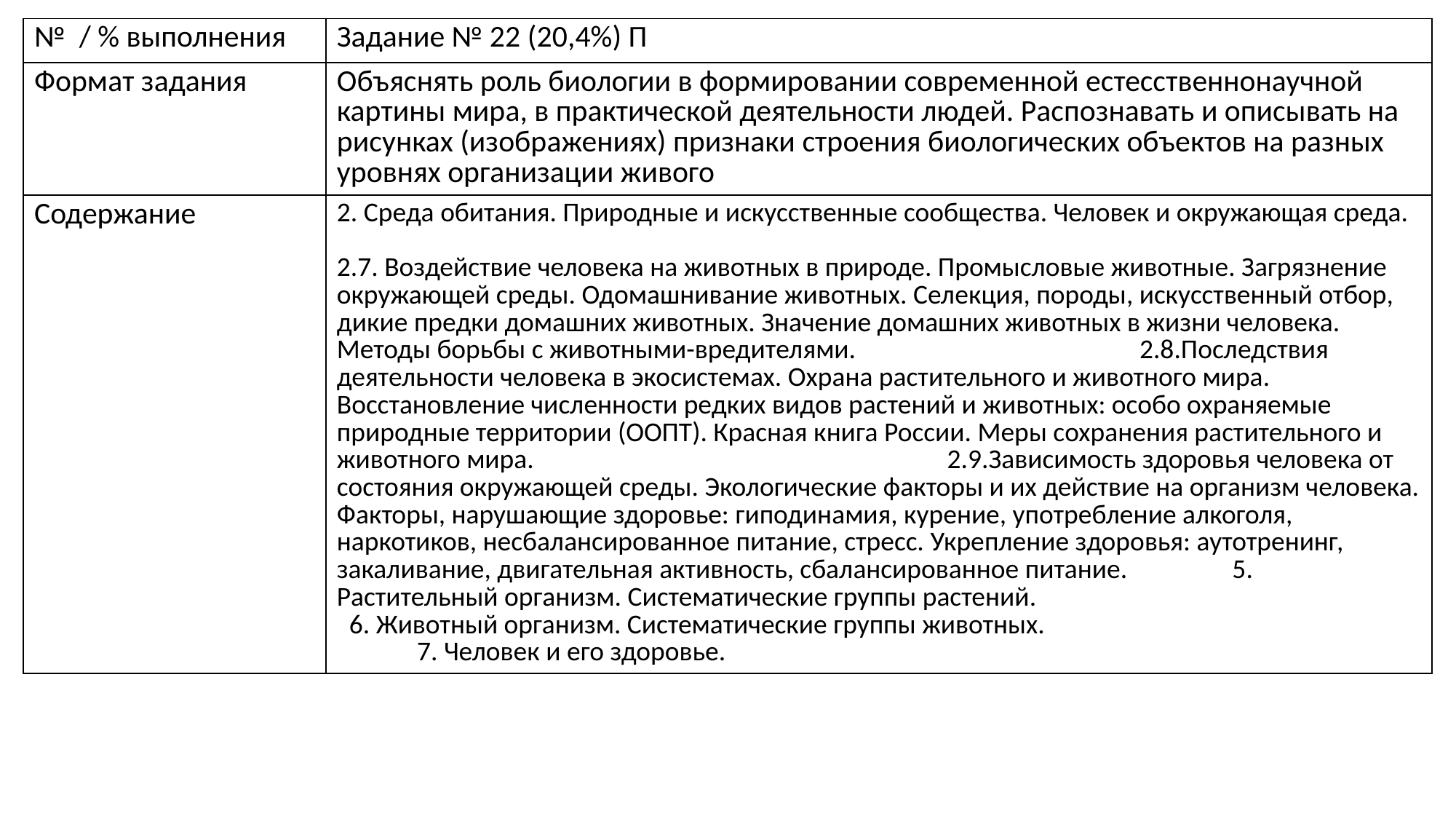

| № / % выполнения | Задание № 22 (20,4%) П |
| --- | --- |
| Формат задания | Объяснять роль биологии в формировании современной естесственнонаучной картины мира, в практической деятельности людей. Распознавать и описывать на рисунках (изображениях) признаки строения биологических объектов на разных уровнях организации живого |
| Содержание | 2. Среда обитания. Природные и искусственные сообщества. Человек и окружающая среда. 2.7. Воздействие человека на животных в природе. Промысловые животные. Загрязнение окружающей среды. Одомашнивание животных. Селекция, породы, искусственный отбор, дикие предки домашних животных. Значение домашних животных в жизни человека. Методы борьбы с животными-вредителями. 2.8.Последствия деятельности человека в экосистемах. Охрана растительного и животного мира. Восстановление численности редких видов растений и животных: особо охраняемые природные территории (ООПТ). Красная книга России. Меры сохранения растительного и животного мира. 2.9.Зависимость здоровья человека от состояния окружающей среды. Экологические факторы и их действие на организм человека. Факторы, нарушающие здоровье: гиподинамия, курение, употребление алкоголя, наркотиков, несбалансированное питание, стресс. Укрепление здоровья: аутотренинг, закаливание, двигательная активность, сбалансированное питание. 5. Растительный организм. Систематические группы растений. 6. Животный организм. Систематические группы животных. 7. Человек и его здоровье. |